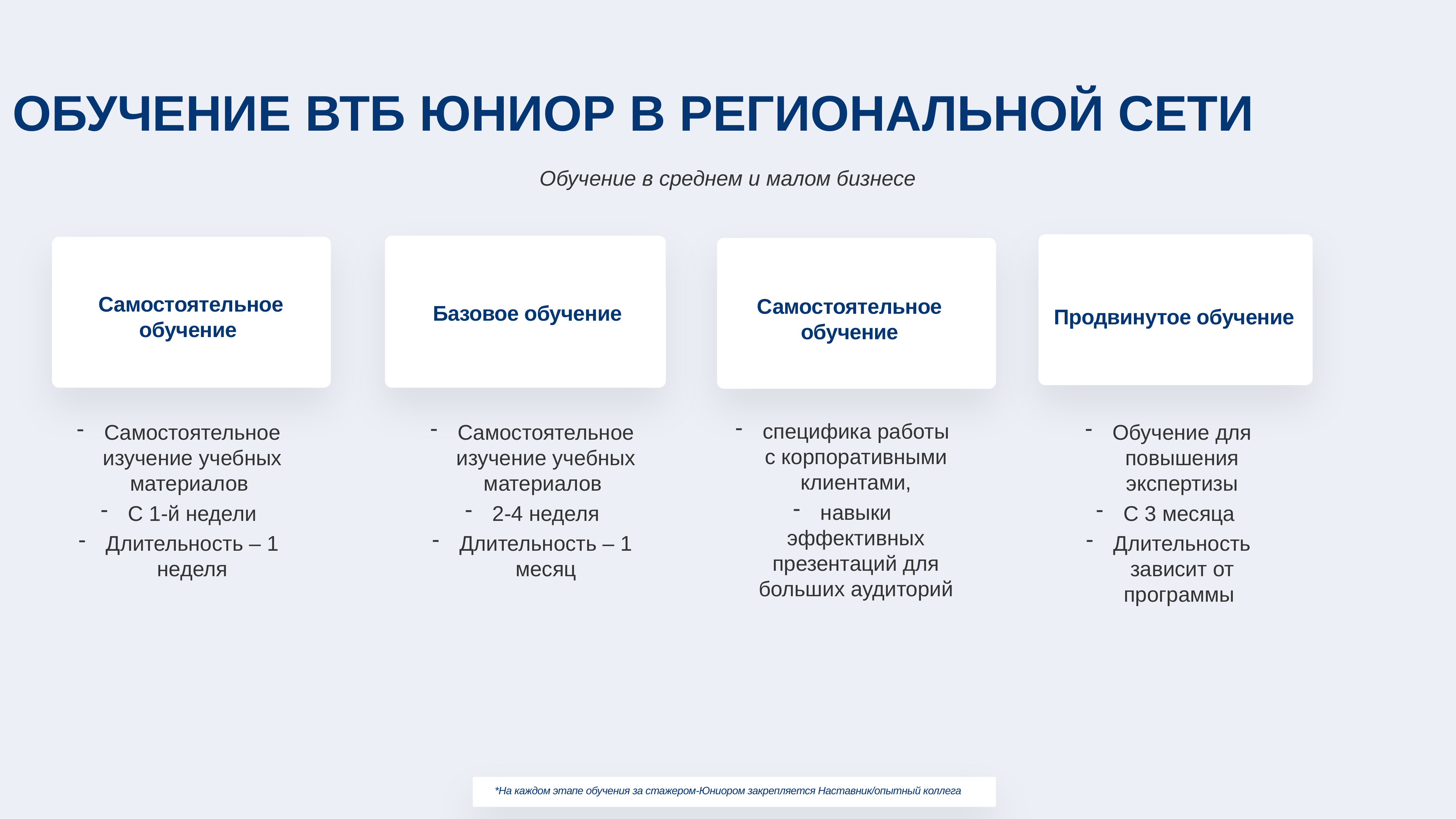

обучение втб юниор в региональной сети
Обучение в среднем и малом бизнесе

Самостоятельное
обучение
Базовое обучение
Самостоятельное обучение
Продвинутое обучение
специфика работы с корпоративными клиентами,
навыки эффективных презентаций для больших аудиторий
Самостоятельное изучение учебных материалов
2-4 неделя
Длительность – 1 месяц

Обучение для повышения экспертизы
С 3 месяца
Длительность зависит от программы
Самостоятельное изучение учебных материалов
С 1-й недели
Длительность – 1 неделя

*На каждом этапе обучения за стажером-Юниором закрепляется Наставник/опытный коллега